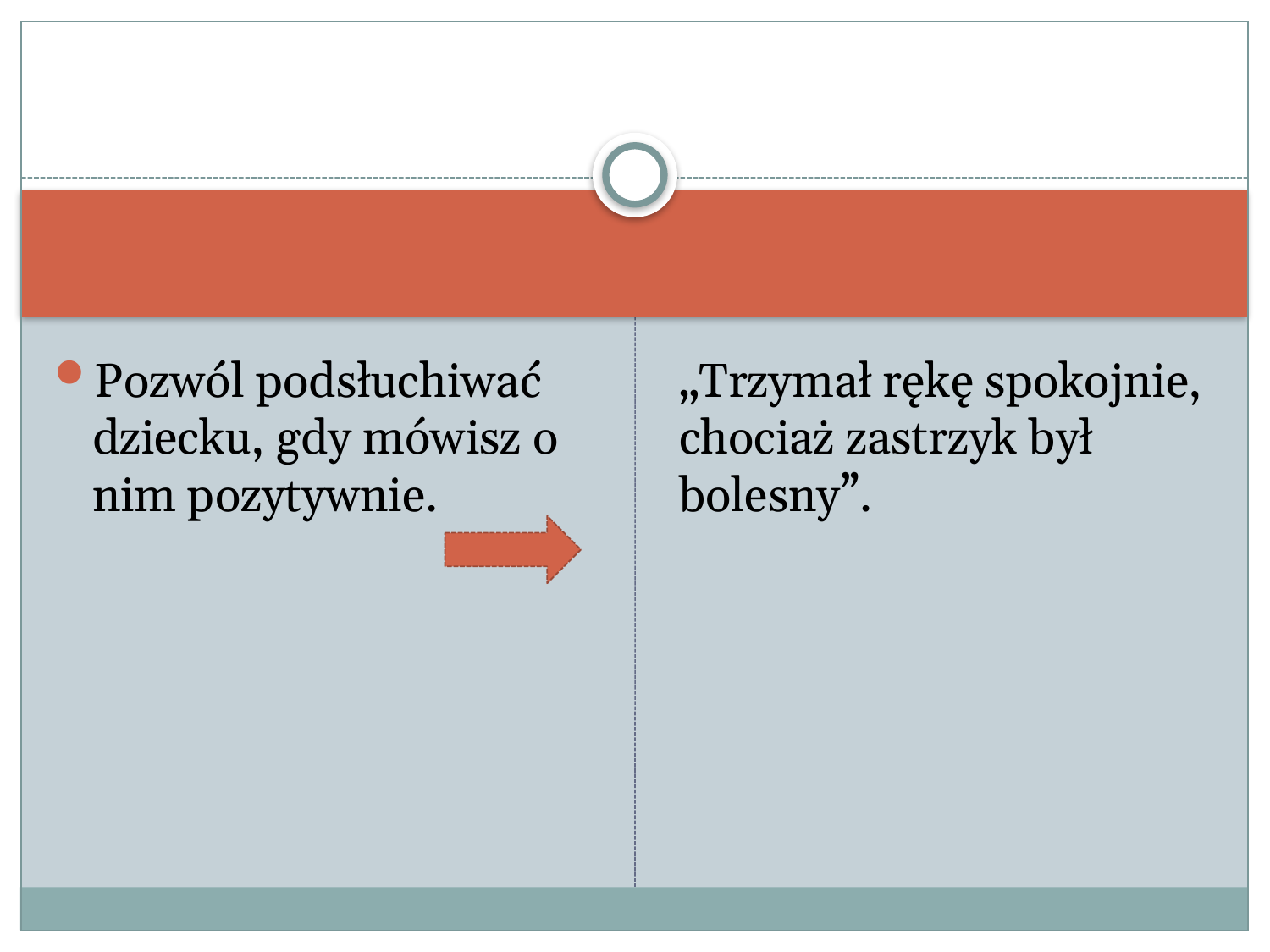

#

Pozwól podsłuchiwać dziecku, gdy mówisz o nim pozytywnie.

„Trzymał rękę spokojnie, chociaż zastrzyk był bolesny”.